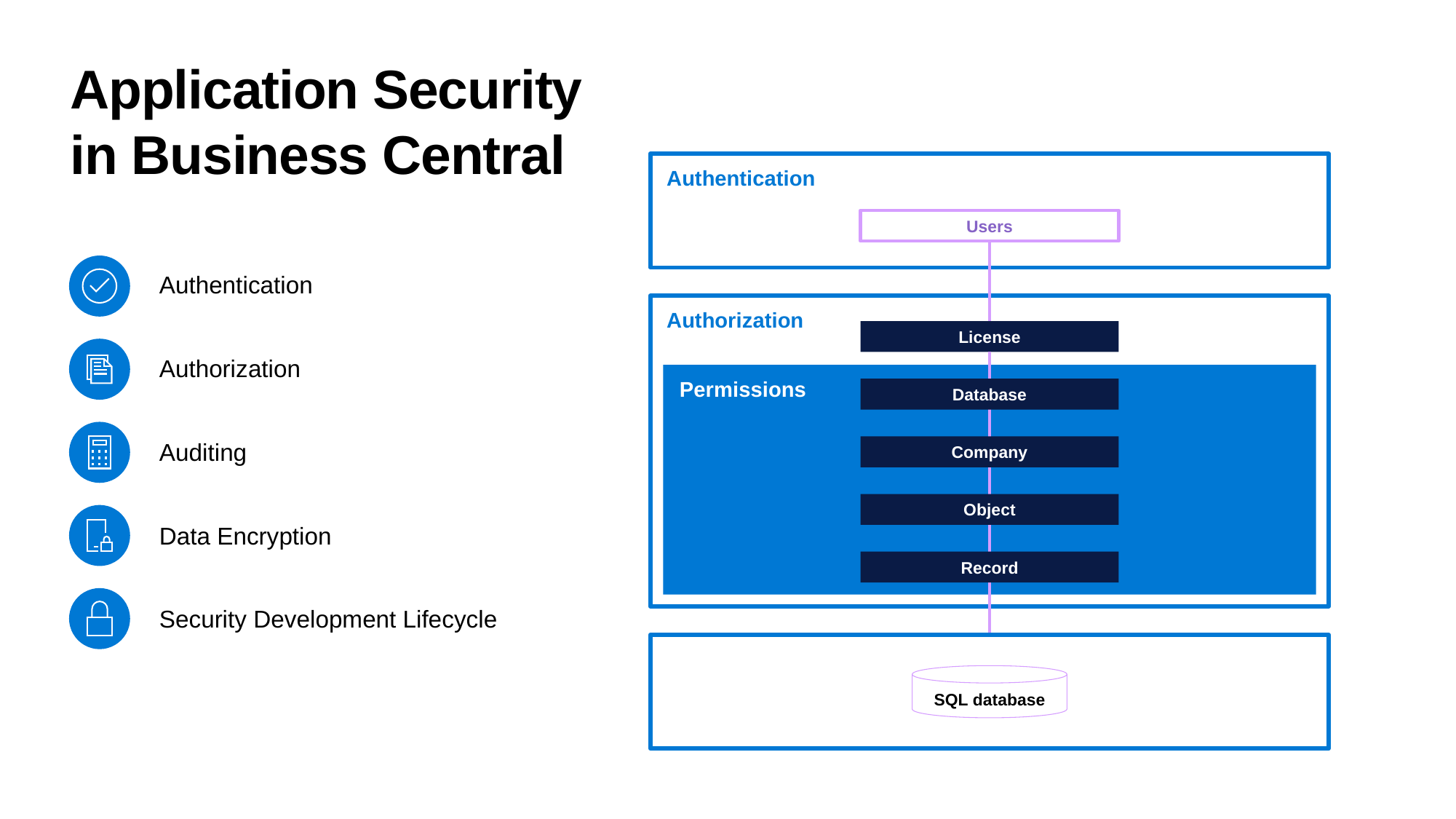

# Application Security in Business Central
Authentication
Users

Authentication
Authorization
Auditing
Data Encryption
Security Development Lifecycle

Authorization
License

Permissions
Database

Company
Object

Record

SQL database